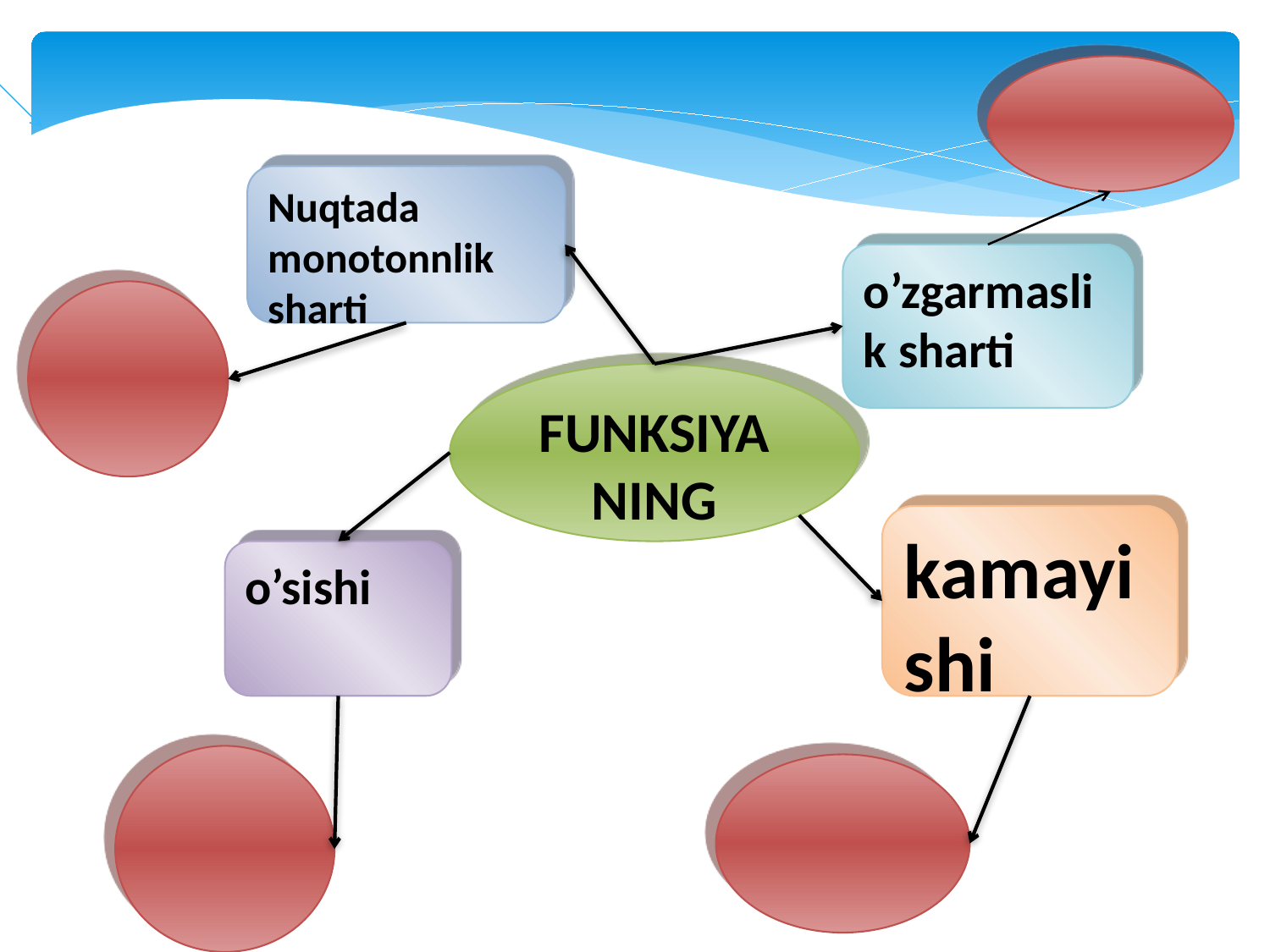

Nuqtada monotonnlik sharti
o’zgarmaslik sharti

FUNKSIYANING
kamayishi
o’sishi